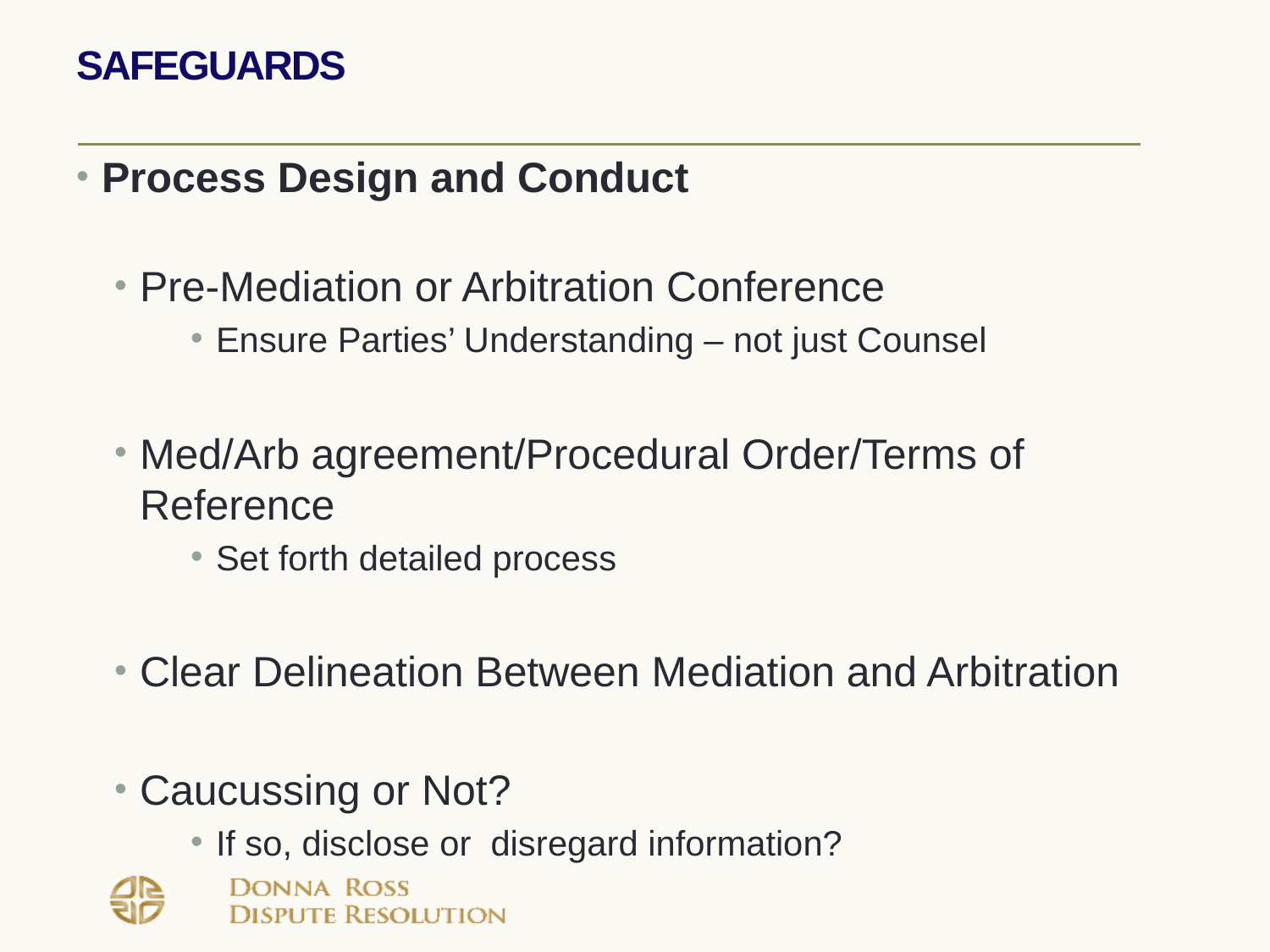

# Safeguards
Process Design and Conduct

Pre-Mediation or Arbitration Conference
Ensure Parties’ Understanding – not just Counsel

Med/Arb agreement/Procedural Order/Terms of Reference
Set forth detailed process

Clear Delineation Between Mediation and Arbitration

Caucussing or Not?
If so, disclose or  disregard information?